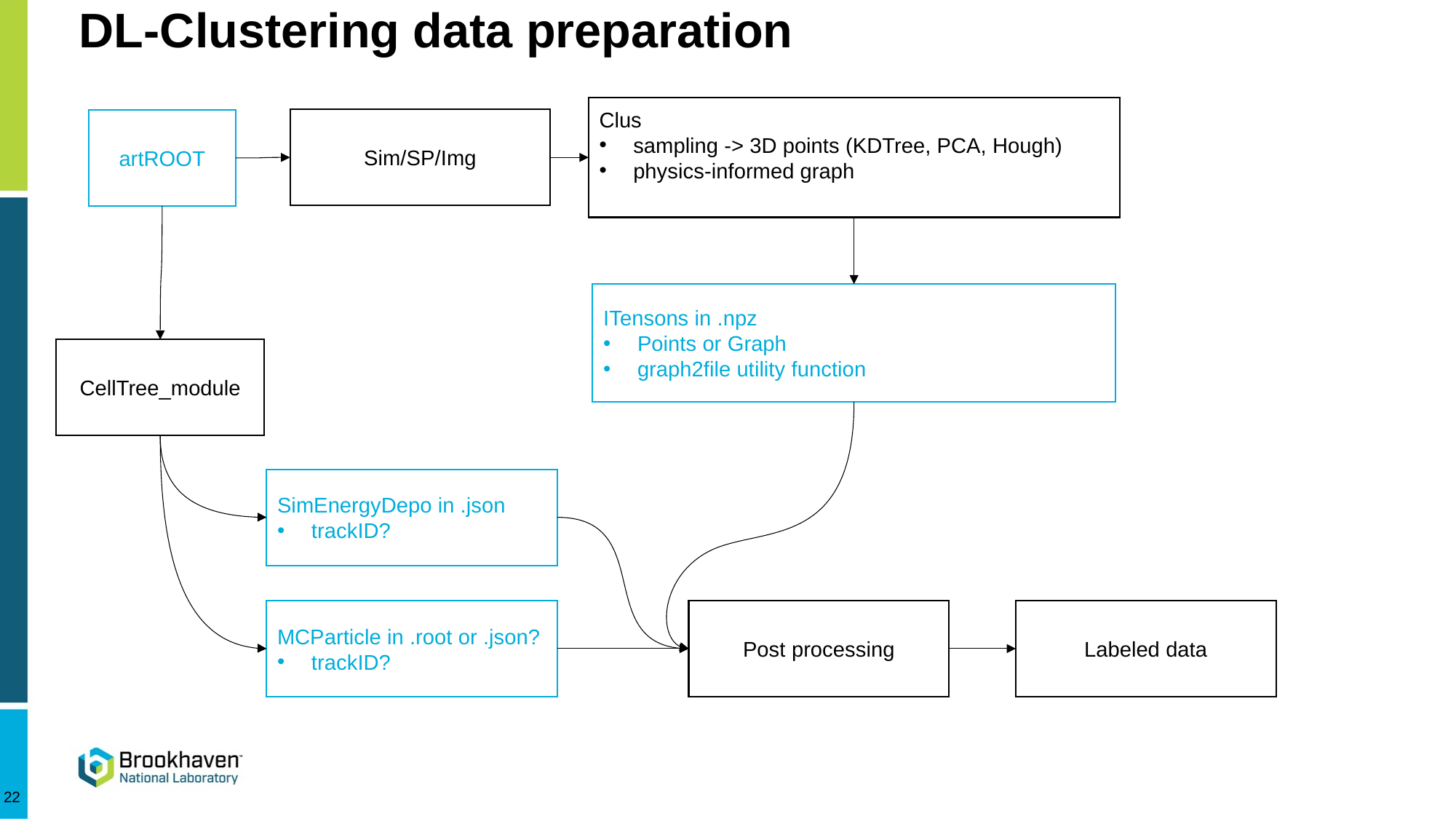

# DL-Clustering data preparation
Clus
sampling -> 3D points (KDTree, PCA, Hough)
physics-informed graph

Sim/SP/Img
artROOT
ITensons in .npz
Points or Graph
graph2file utility function
CellTree_module
SimEnergyDepo in .json
trackID?
Post processing
Labeled data
MCParticle in .root or .json?
trackID?
22